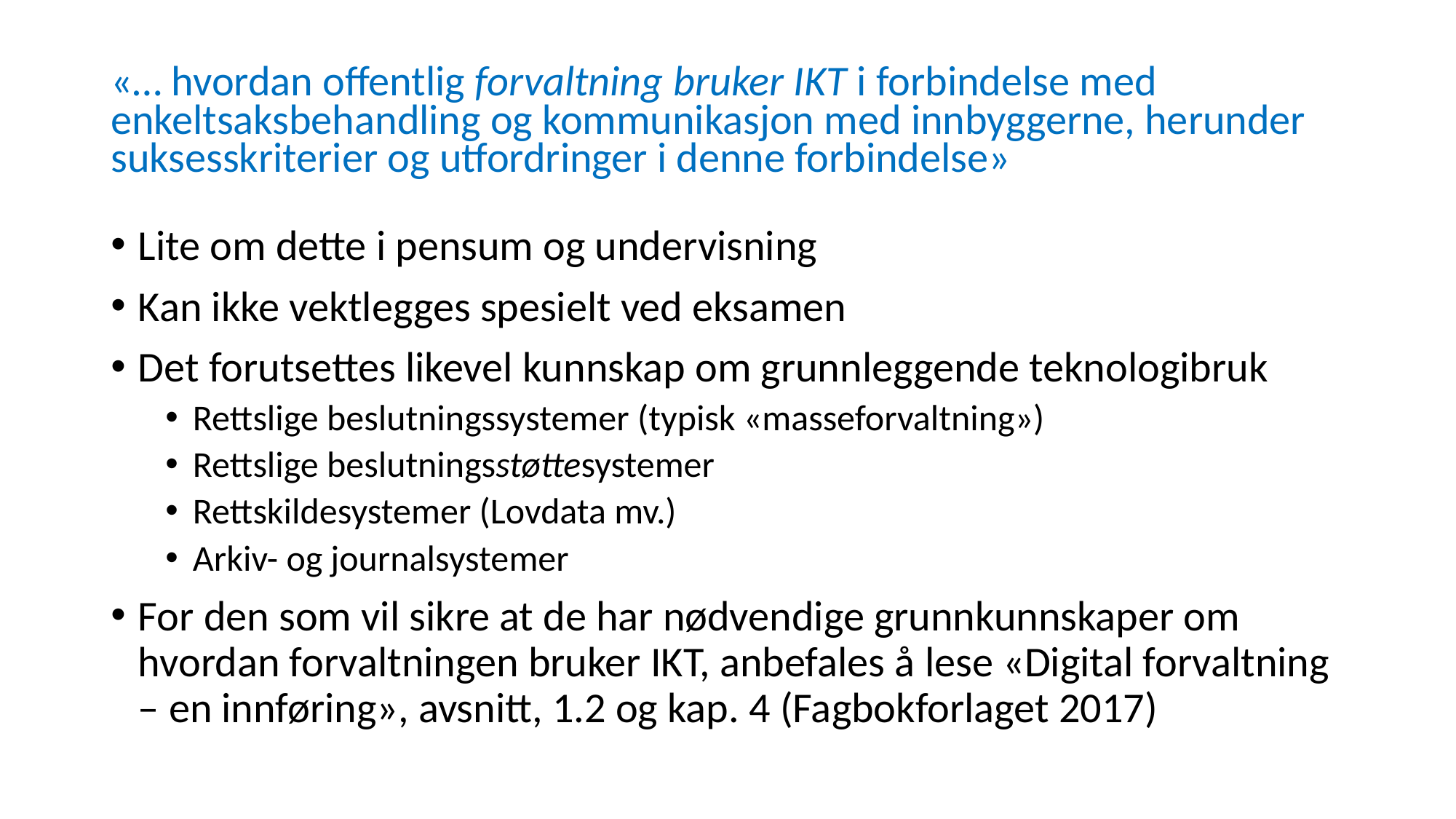

# «… hvordan offentlig forvaltning bruker IKT i forbindelse med enkeltsaksbehandling og kommunikasjon med innbyggerne, herunder suksesskriterier og utfordringer i denne forbindelse»
Lite om dette i pensum og undervisning
Kan ikke vektlegges spesielt ved eksamen
Det forutsettes likevel kunnskap om grunnleggende teknologibruk
Rettslige beslutningssystemer (typisk «masseforvaltning»)
Rettslige beslutningsstøttesystemer
Rettskildesystemer (Lovdata mv.)
Arkiv- og journalsystemer
For den som vil sikre at de har nødvendige grunnkunnskaper om hvordan forvaltningen bruker IKT, anbefales å lese «Digital forvaltning – en innføring», avsnitt, 1.2 og kap. 4 (Fagbokforlaget 2017)